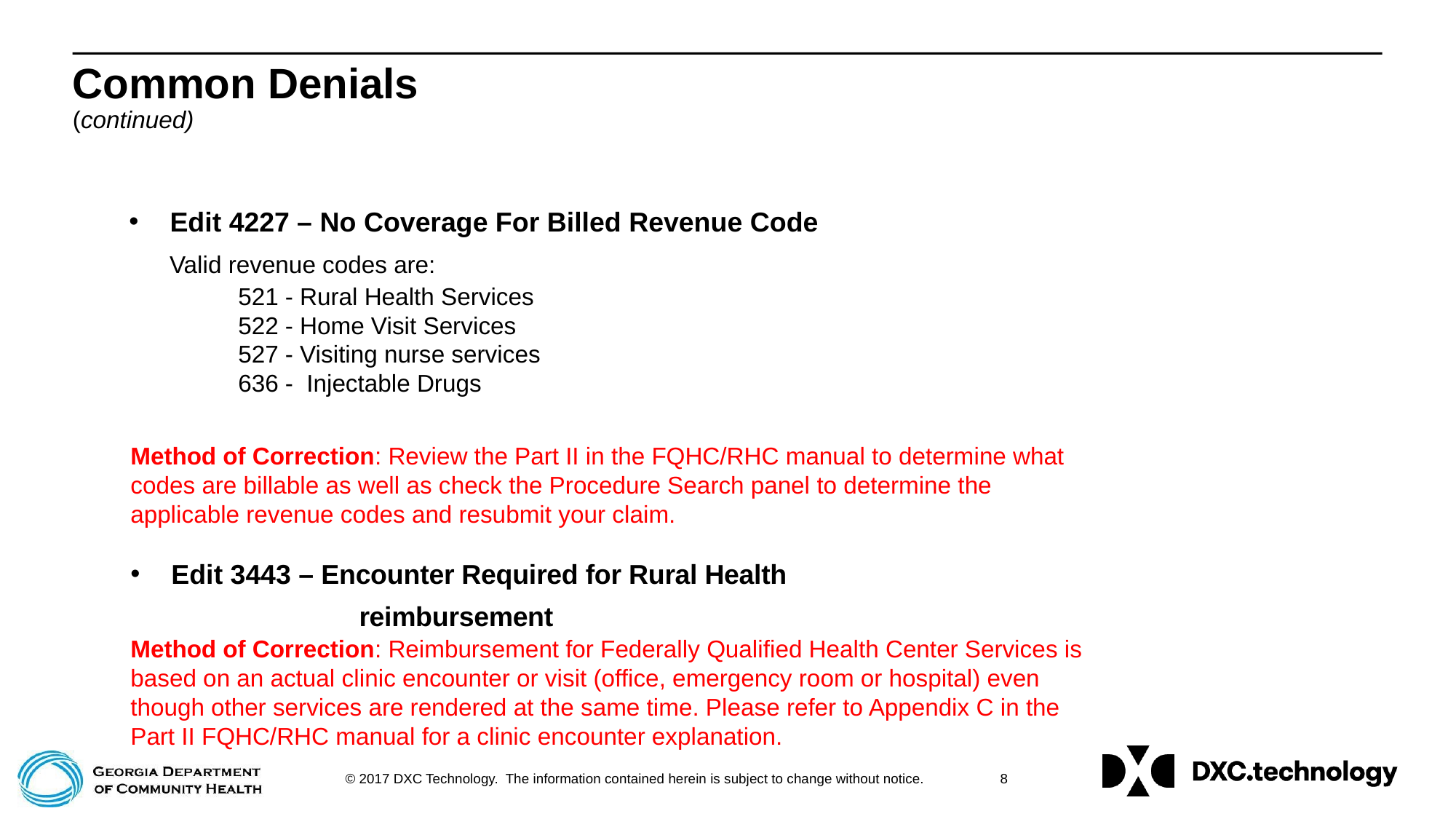

# Common Denials (continued)

Edit 4227 – No Coverage For Billed Revenue Code
    Valid revenue codes are:
521 - Rural Health Services
522 - Home Visit Services
527 - Visiting nurse services
636 -  Injectable Drugs

Method of Correction: Review the Part II in the FQHC/RHC manual to determine what codes are billable as well as check the Procedure Search panel to determine the applicable revenue codes and resubmit your claim.

Edit 3443 – Encounter Required for Rural Health
	   reimbursement
Method of Correction: Reimbursement for Federally Qualified Health Center Services is based on an actual clinic encounter or visit (office, emergency room or hospital) even though other services are rendered at the same time. Please refer to Appendix C in the Part II FQHC/RHC manual for a clinic encounter explanation.